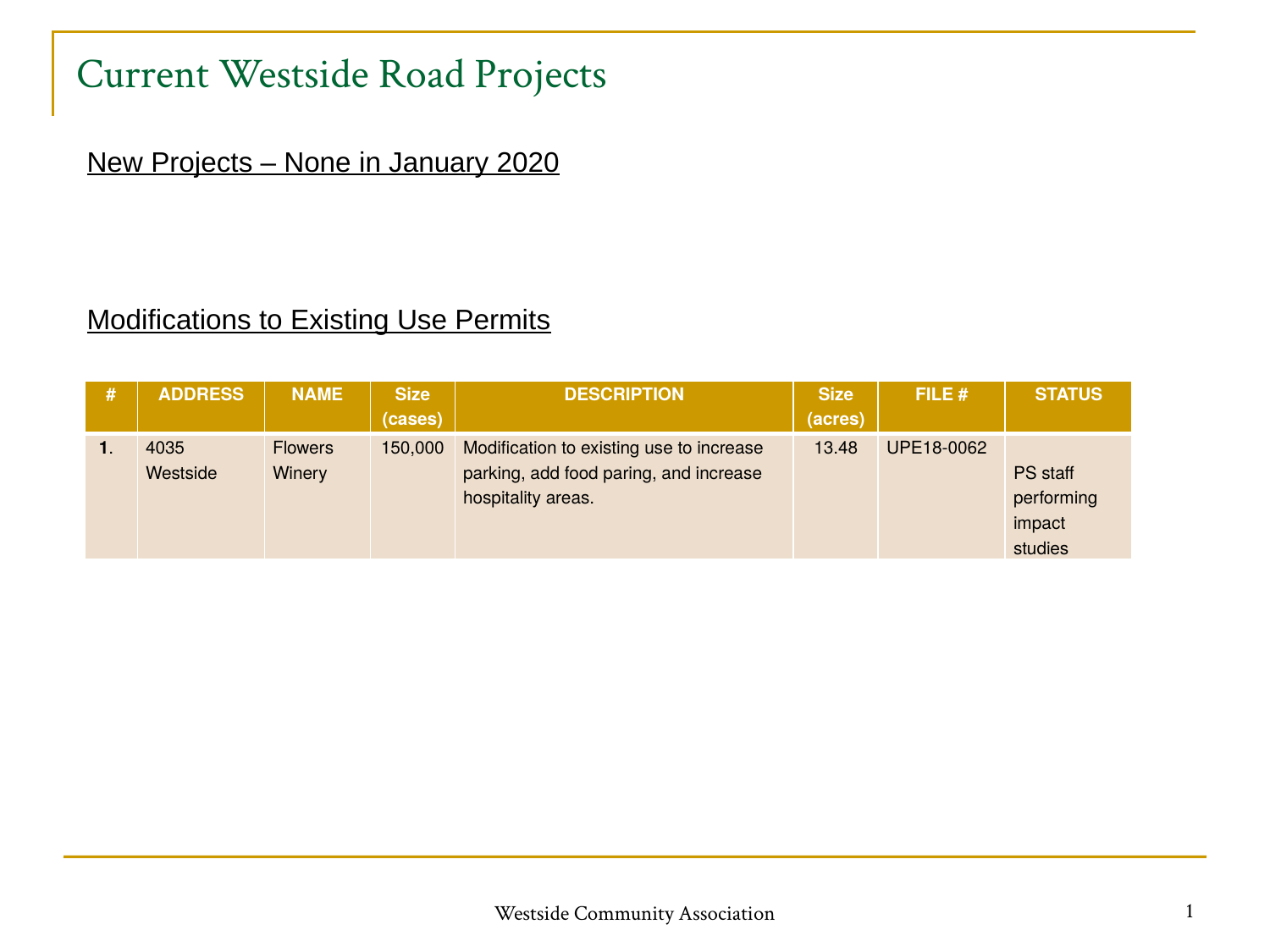

# Current Westside Road Projects
New Projects – None in January 2020

Modifications to Existing Use Permits
| # | ADDRESS | NAME | Size (cases) | DESCRIPTION | Size (acres) | FILE # | STATUS |
| --- | --- | --- | --- | --- | --- | --- | --- |
| 1. | 4035 Westside | Flowers Winery | 150,000 | Modification to existing use to increase parking, add food paring, and increase hospitality areas. | 13.48 | UPE18-0062 | PS staff performing impact studies |
1
Westside Community Association